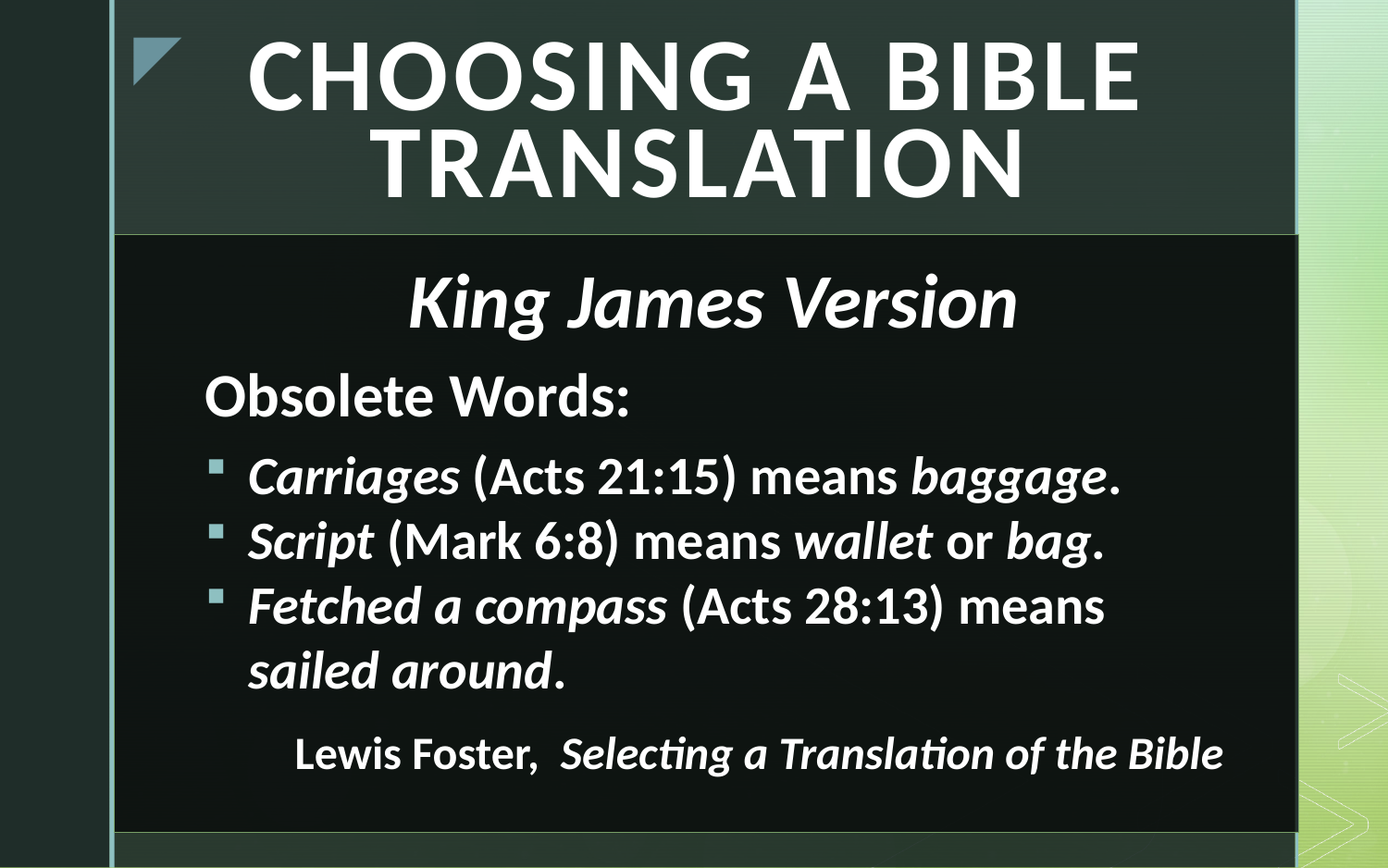

# Choosing a Bible Translation
King James Version
Obsolete Words:
Carriages (Acts 21:15) means baggage.
Script (Mark 6:8) means wallet or bag.
Fetched a compass (Acts 28:13) means sailed around.
Lewis Foster,  Selecting a Translation of the Bible